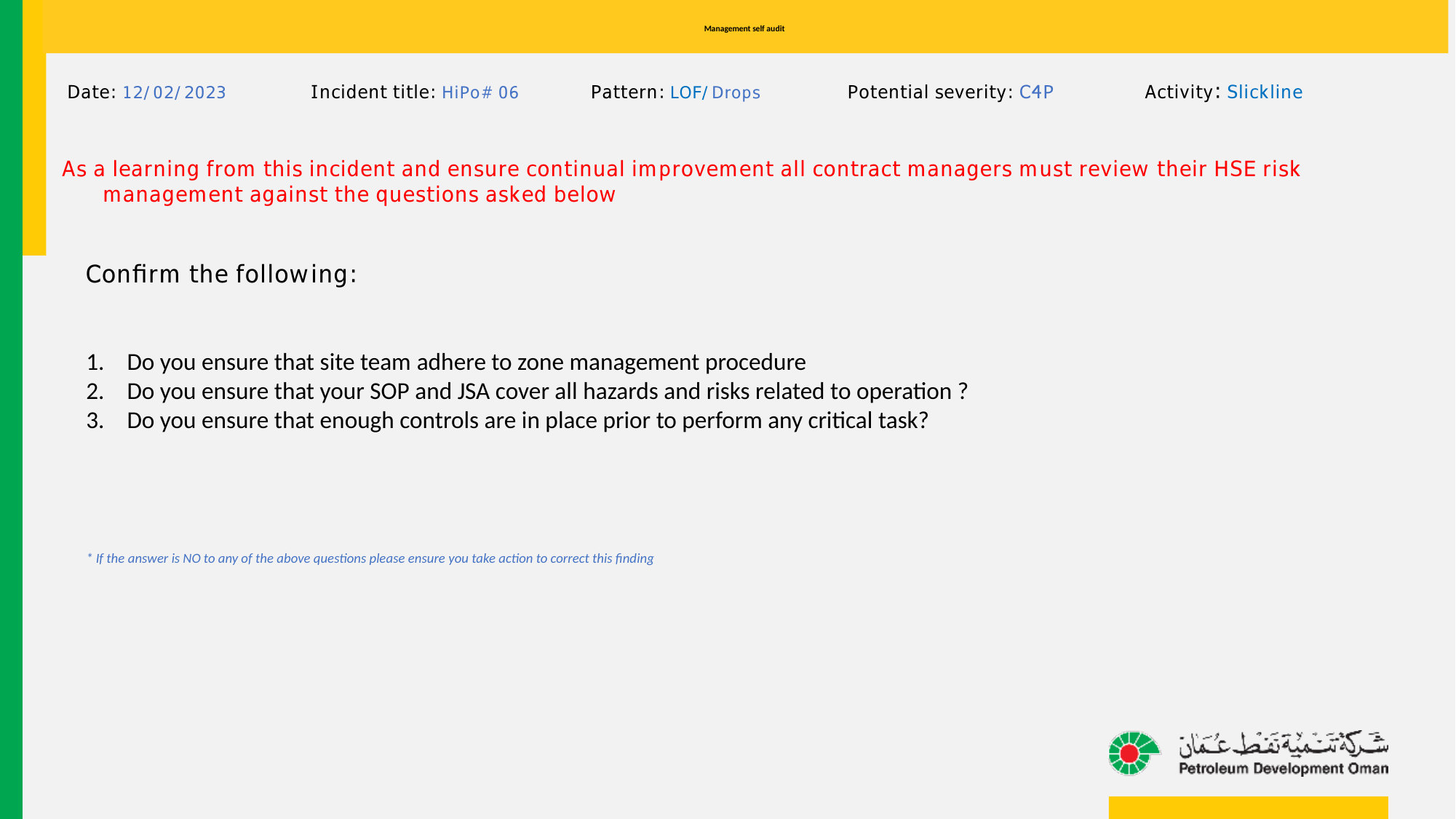

# Management self audit
 Date: 12/02/2023                 Incident title: HiPo# 06                 Pattern: LOF/Drops              Potential severity: C4P                 Activity: Slickline
As a learning from this incident and ensure continual improvement all contract managers must review their HSE risk management against the questions asked below
Confirm the following:

Do you ensure that site team adhere to zone management procedure
Do you ensure that your SOP and JSA cover all hazards and risks related to operation ?
Do you ensure that enough controls are in place prior to perform any critical task?

* If the answer is NO to any of the above questions please ensure you take action to correct this finding